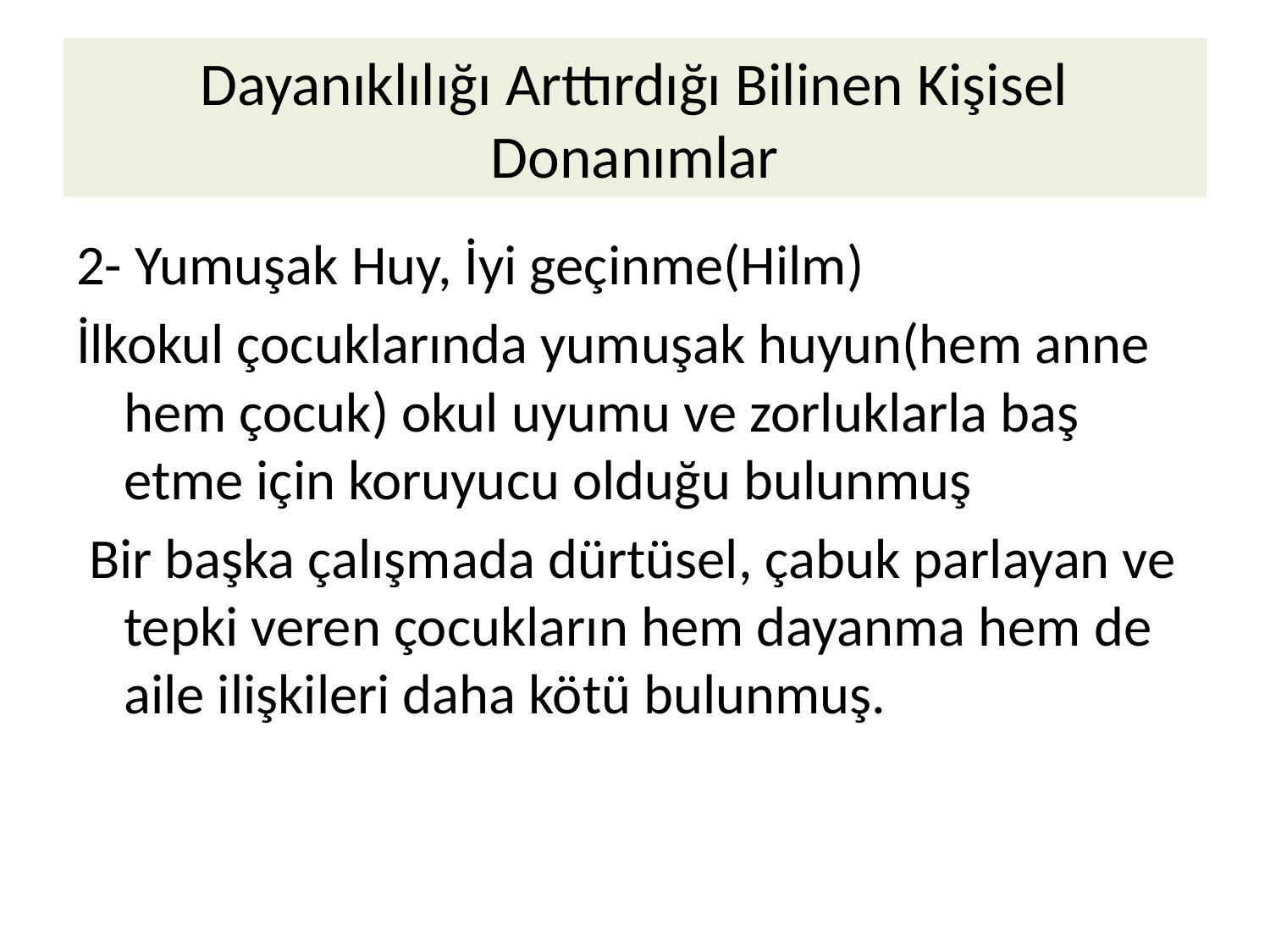

# Dayanıklılığı Arttırdığı Bilinen Kişisel Donanımlar
2- Yumuşak Huy, İyi geçinme(Hilm)
İlkokul çocuklarında yumuşak huyun(hem anne hem çocuk) okul uyumu ve zorluklarla baş etme için koruyucu olduğu bulunmuş
 Bir başka çalışmada dürtüsel, çabuk parlayan ve tepki veren çocukların hem dayanma hem de aile ilişkileri daha kötü bulunmuş.